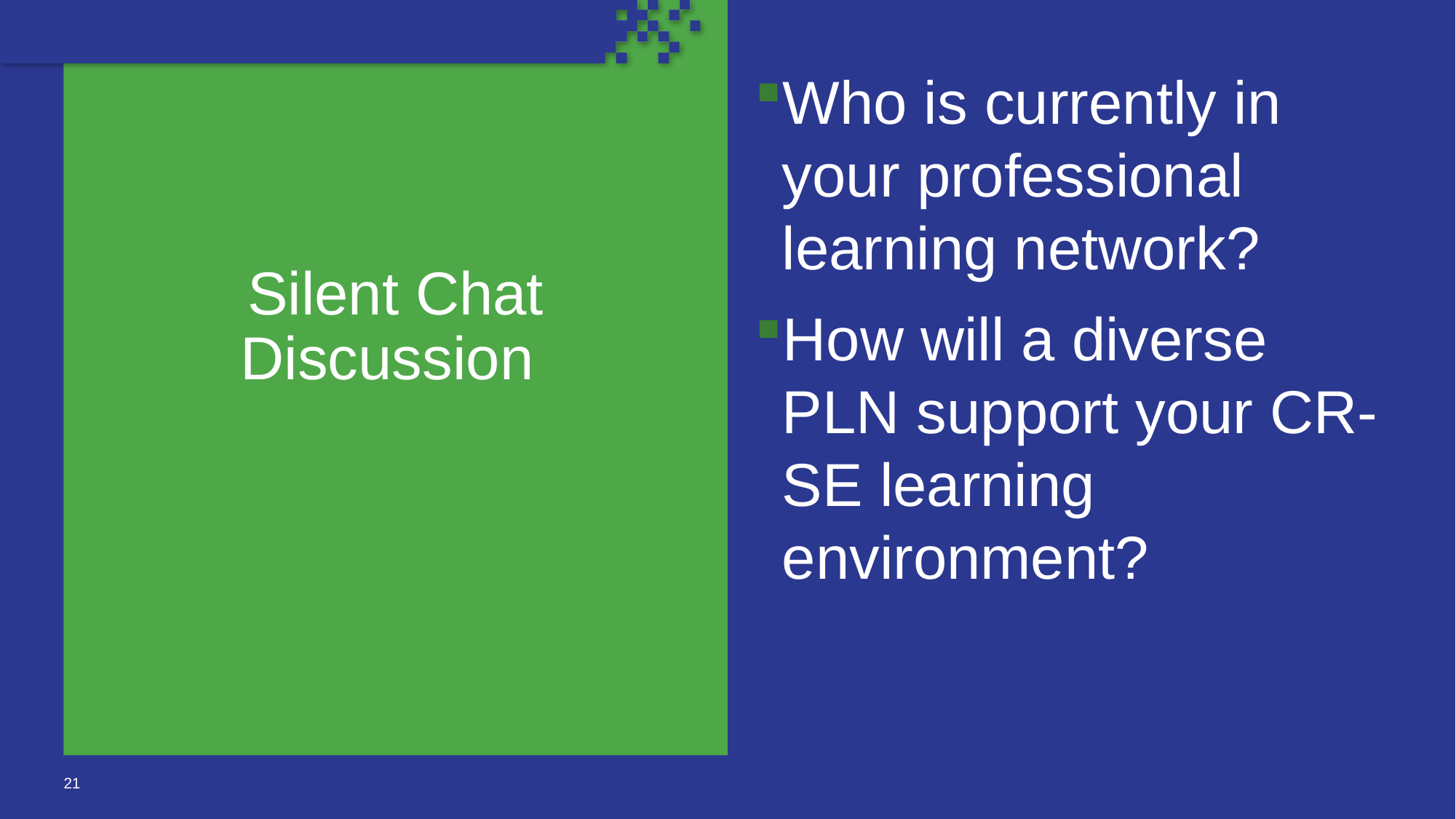

Who is currently in your professional learning network?
How will a diverse PLN support your CR-SE learning environment?

# Silent Chat Discussion
21